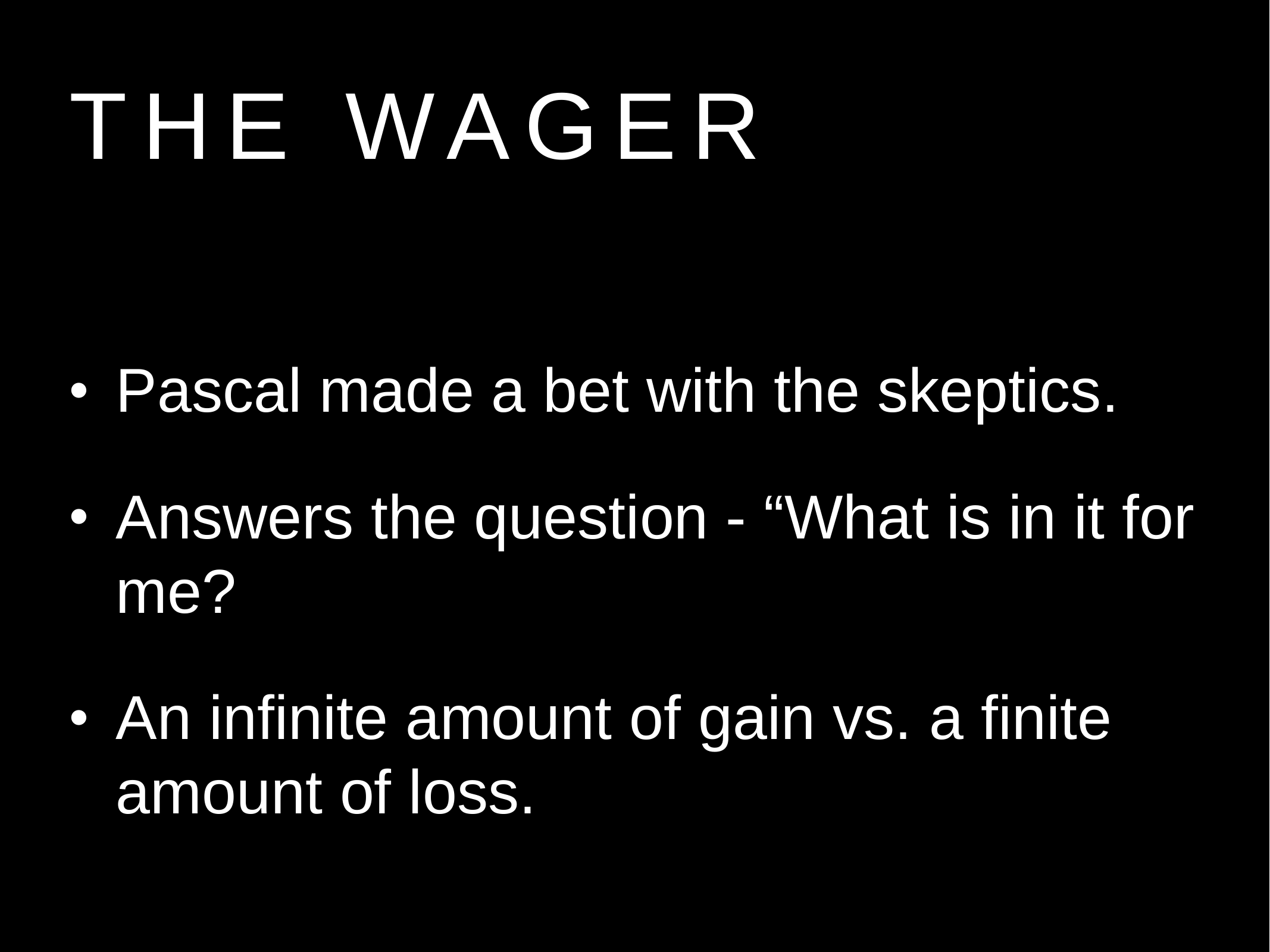

# The Wager

Pascal made a bet with the skeptics.
Answers the question - “What is in it for me?
An infinite amount of gain vs. a finite amount of loss.